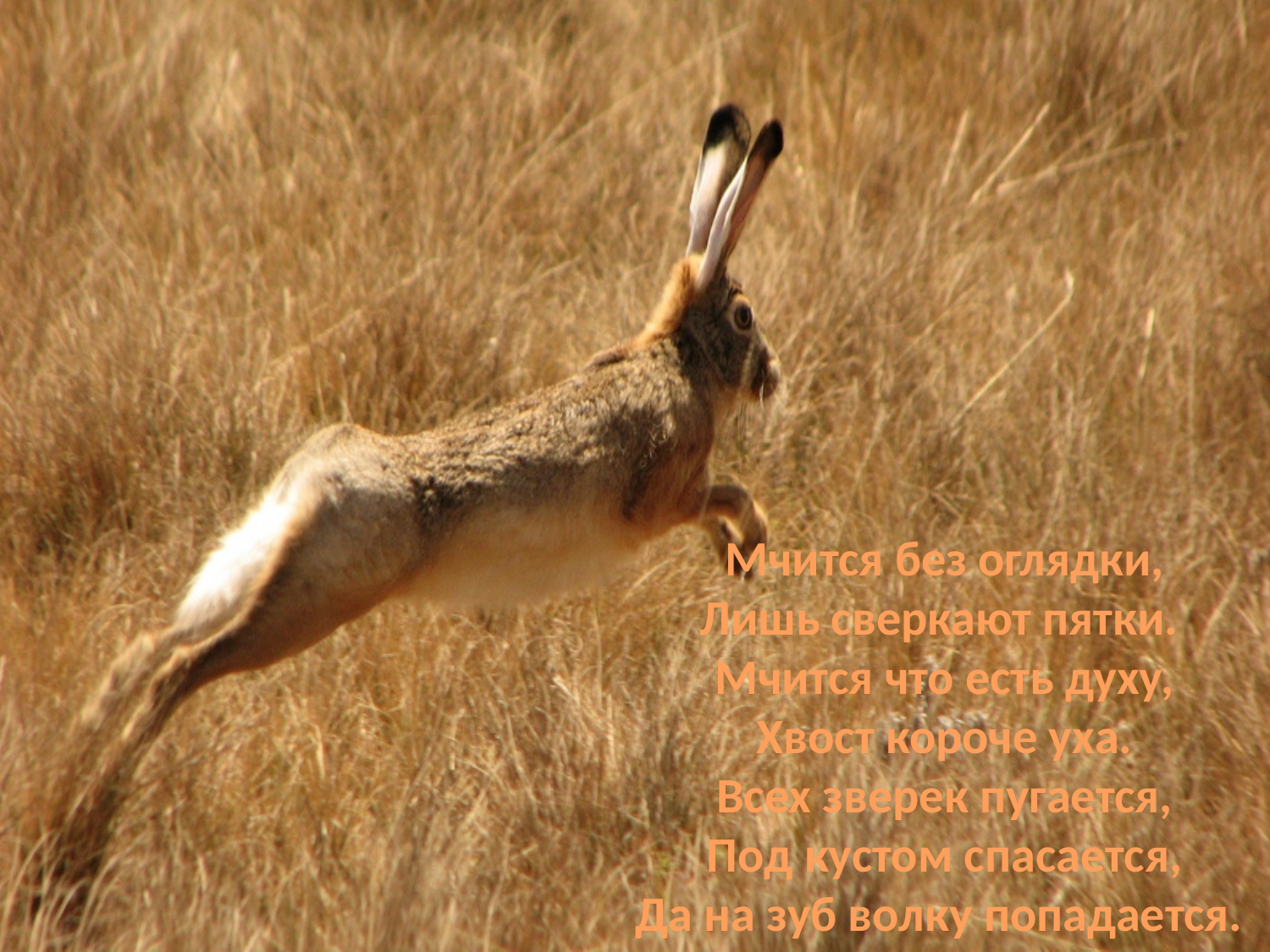

Мчится без оглядки,
Лишь сверкают пятки.
Мчится что есть духу,
Хвост короче уха.
Всех зверек пугается,
Под кустом спасается,
Да на зуб волку попадается.